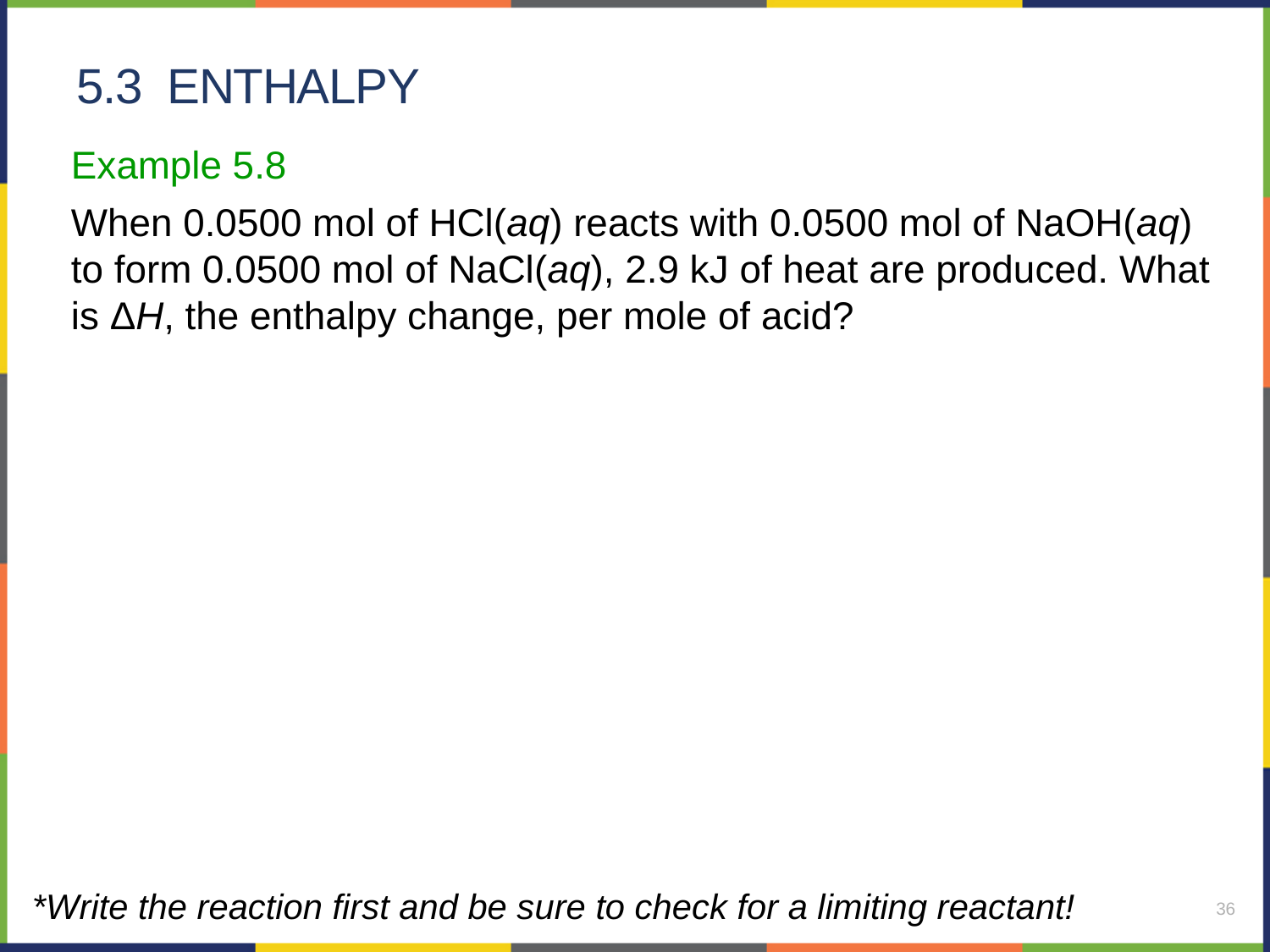

# 5.3  enthalpy
Example 5.8
When 0.0500 mol of HCl(aq) reacts with 0.0500 mol of NaOH(aq) to form 0.0500 mol of NaCl(aq), 2.9 kJ of heat are produced. What is ΔH, the enthalpy change, per mole of acid?
*Write the reaction first and be sure to check for a limiting reactant!
36